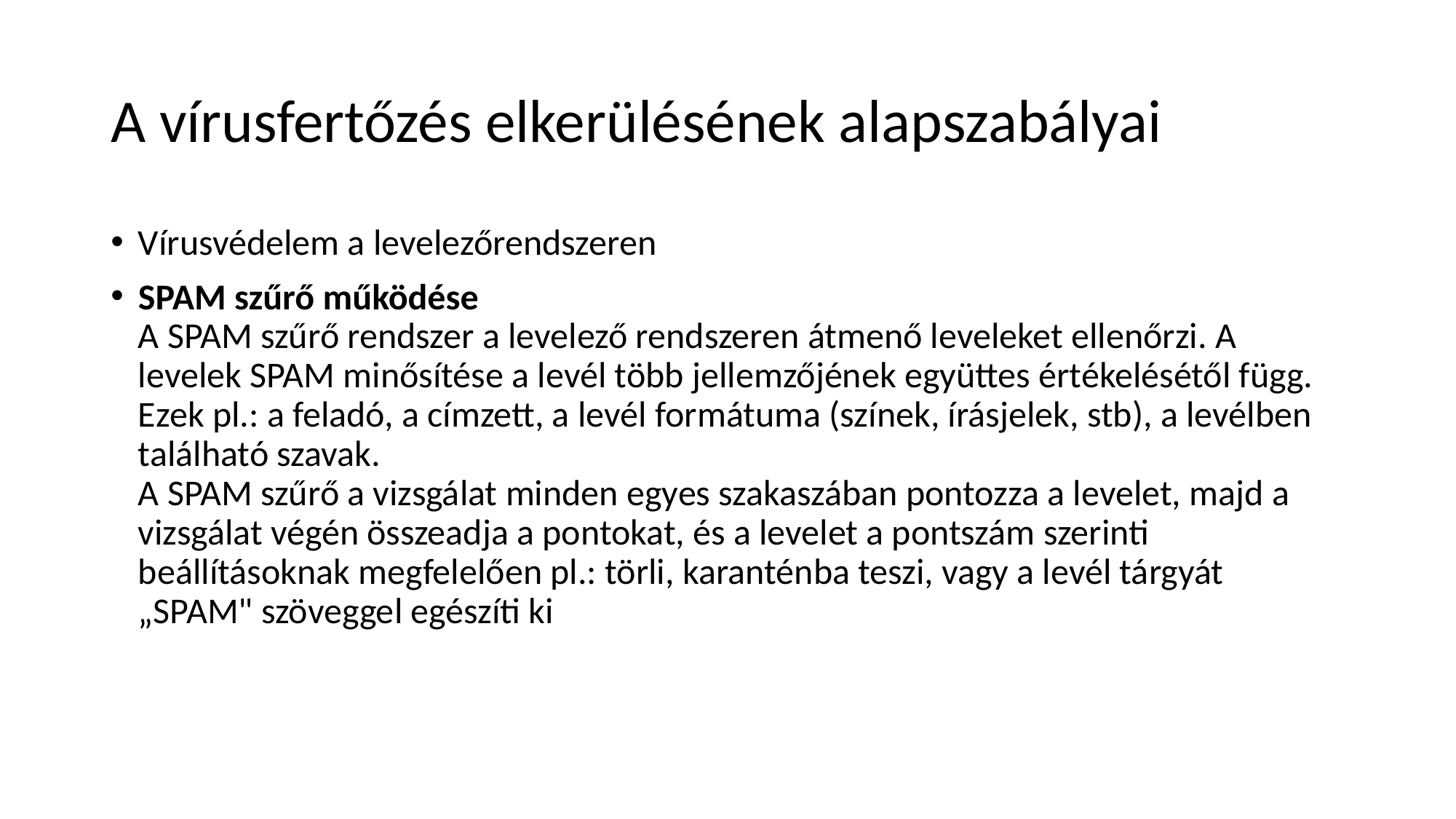

# A vírusfertőzés elkerülésének alapszabályai
Vírusvédelem a levelezőrendszeren
SPAM szűrő működése
A SPAM szűrő rendszer a levelező rendszeren átmenő leveleket ellenőrzi. A levelek SPAM minősítése a levél több jellemzőjének együttes értékelésétől függ. Ezek pl.: a feladó, a címzett, a levél formátuma (színek, írásjelek, stb), a levélben található szavak.
A SPAM szűrő a vizsgálat minden egyes szakaszában pontozza a levelet, majd a vizsgálat végén összeadja a pontokat, és a levelet a pontszám szerinti beállításoknak megfelelően pl.: törli, karanténba teszi, vagy a levél tárgyát „SPAM" szöveggel egészíti ki